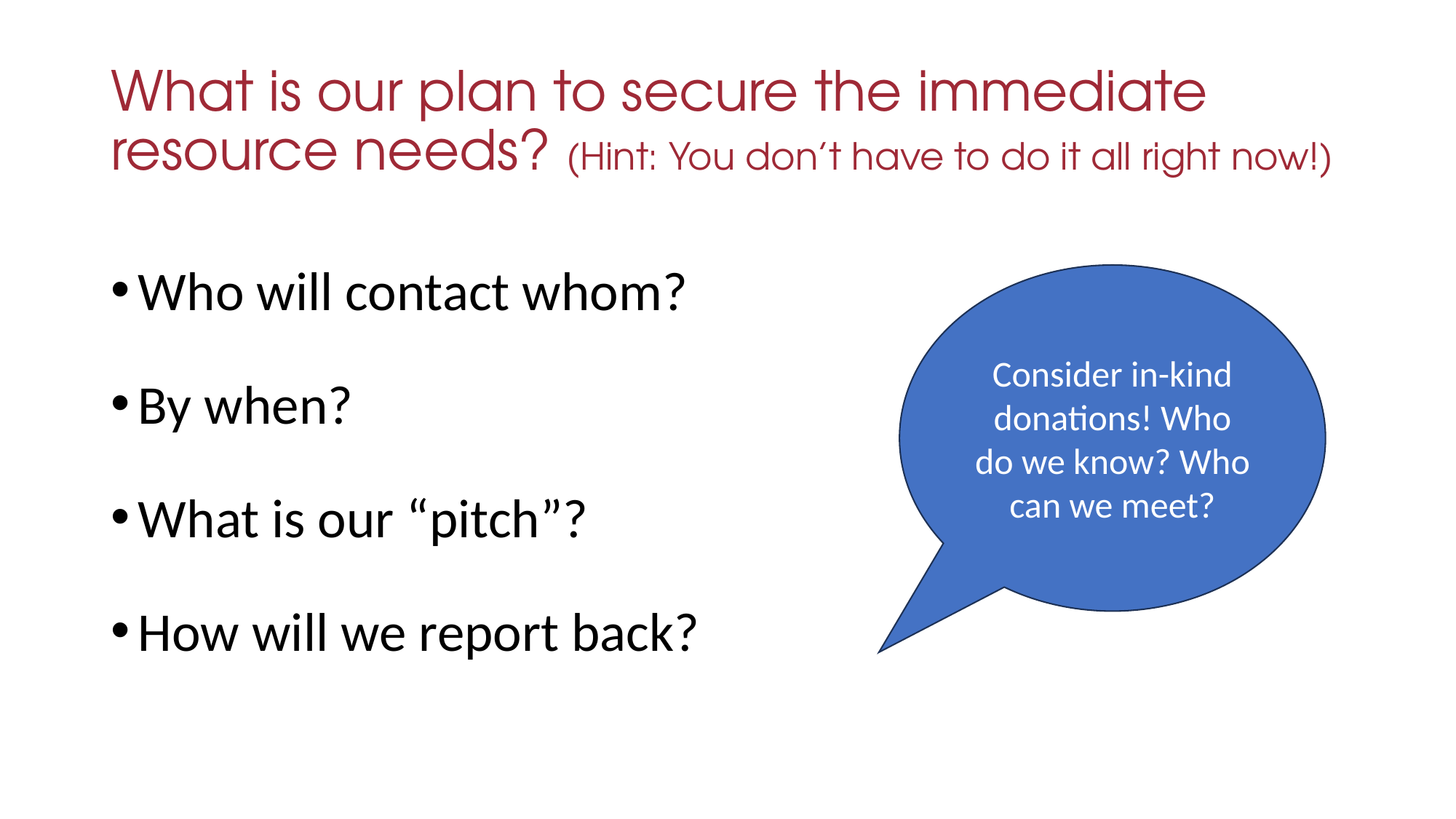

# What is our plan to secure the immediate resource needs? (Hint: You don’t have to do it all right now!)
Who will contact whom?
By when?
What is our “pitch”?
How will we report back?
Consider in-kind donations! Who do we know? Who can we meet?